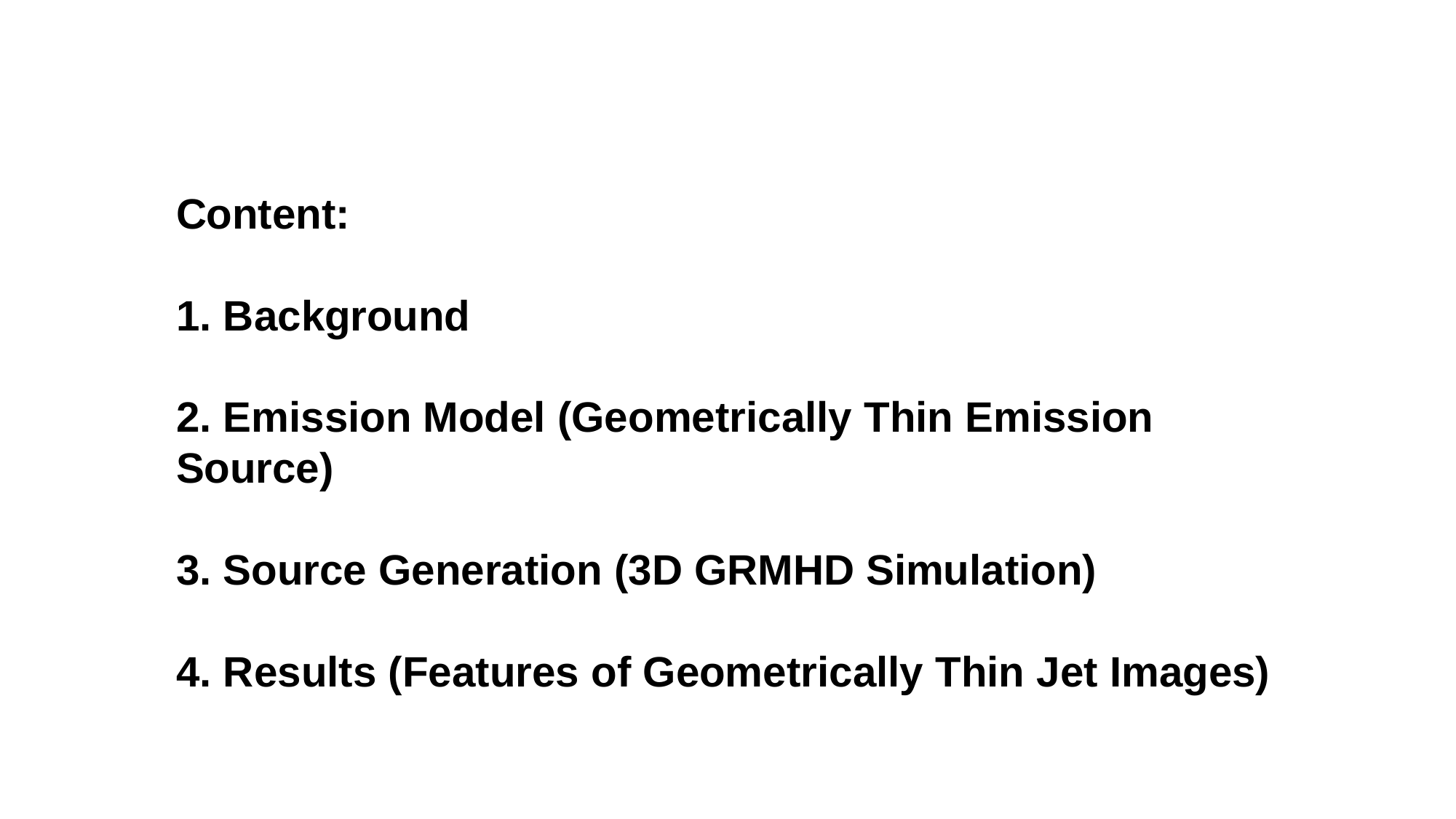

Content:

1. Background

2. Emission Model (Geometrically Thin Emission Source)

3. Source Generation (3D GRMHD Simulation)

4. Results (Features of Geometrically Thin Jet Images)